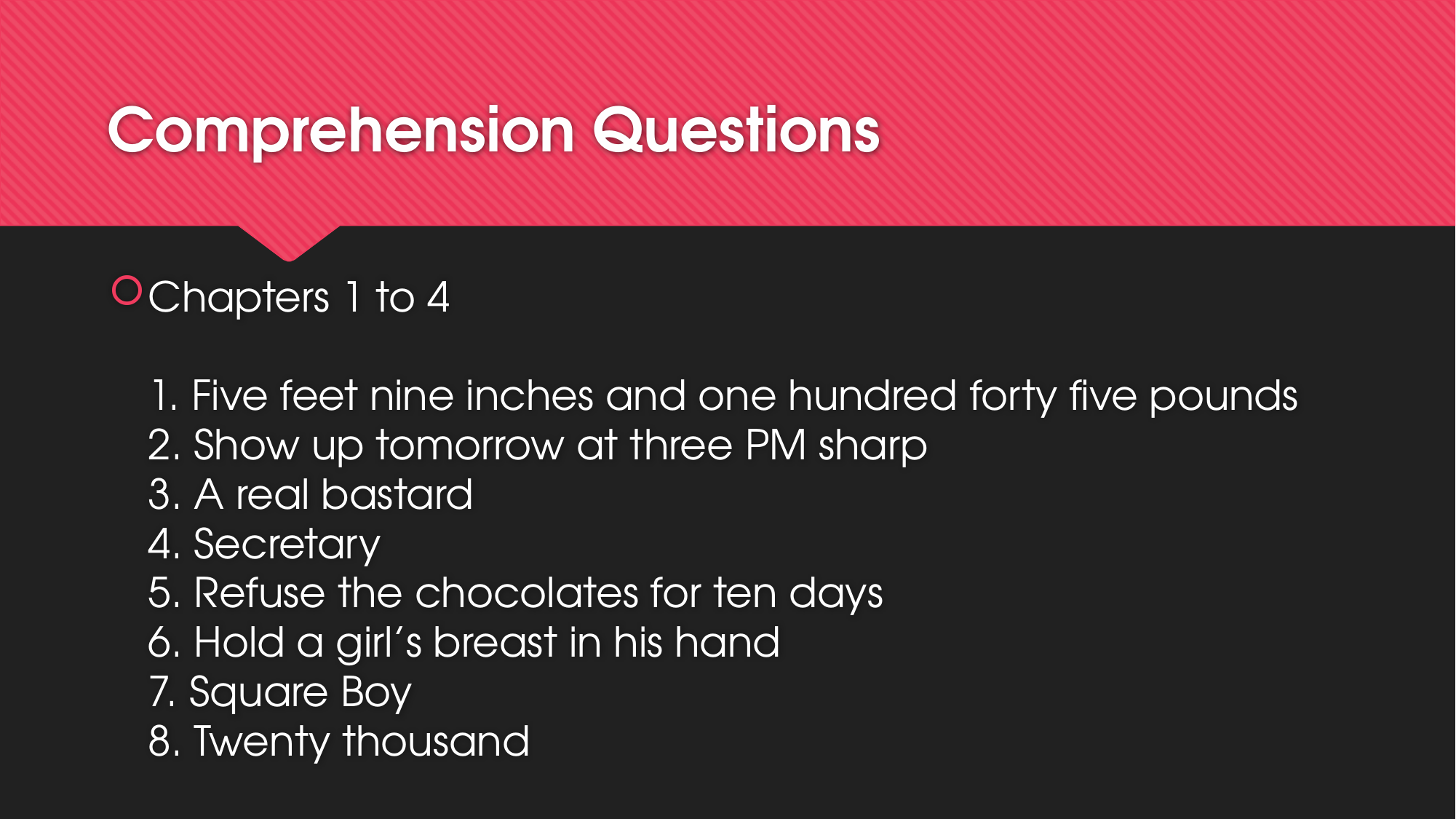

# Comprehension Questions
Chapters 1 to 4
1. Five feet nine inches and one hundred forty five pounds
2. Show up tomorrow at three PM sharp
3. A real bastard
4. Secretary
5. Refuse the chocolates for ten days
6. Hold a girl’s breast in his hand
7. Square Boy
8. Twenty thousand